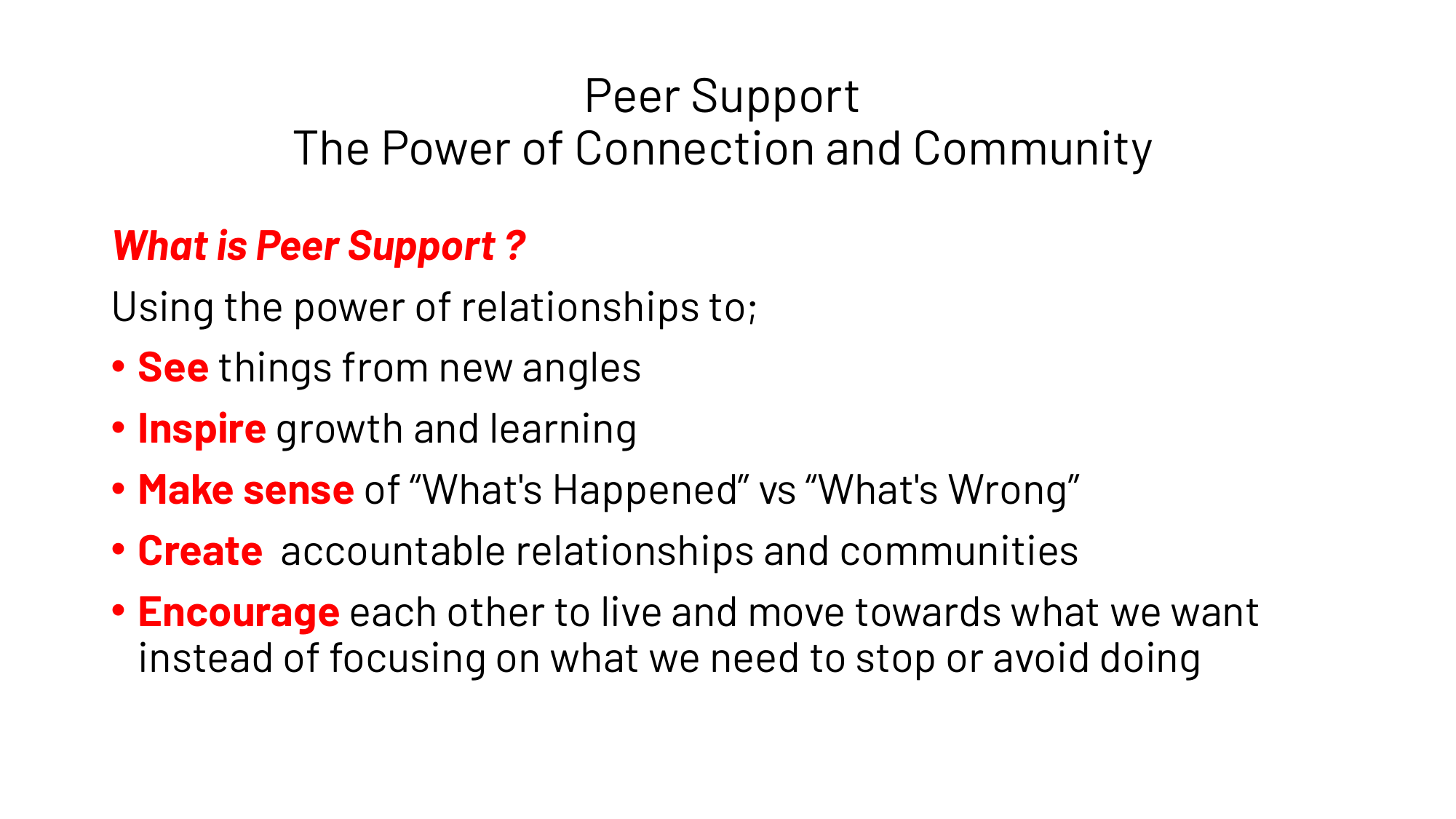

# Peer Support The Power of Connection and Community
What is Peer Support ?
Using the power of relationships to;
See things from new angles
Inspire growth and learning
Make sense of “What's Happened” vs “What's Wrong”
Create  accountable relationships and communities
Encourage each other to live and move towards what we want instead of focusing on what we need to stop or avoid doing